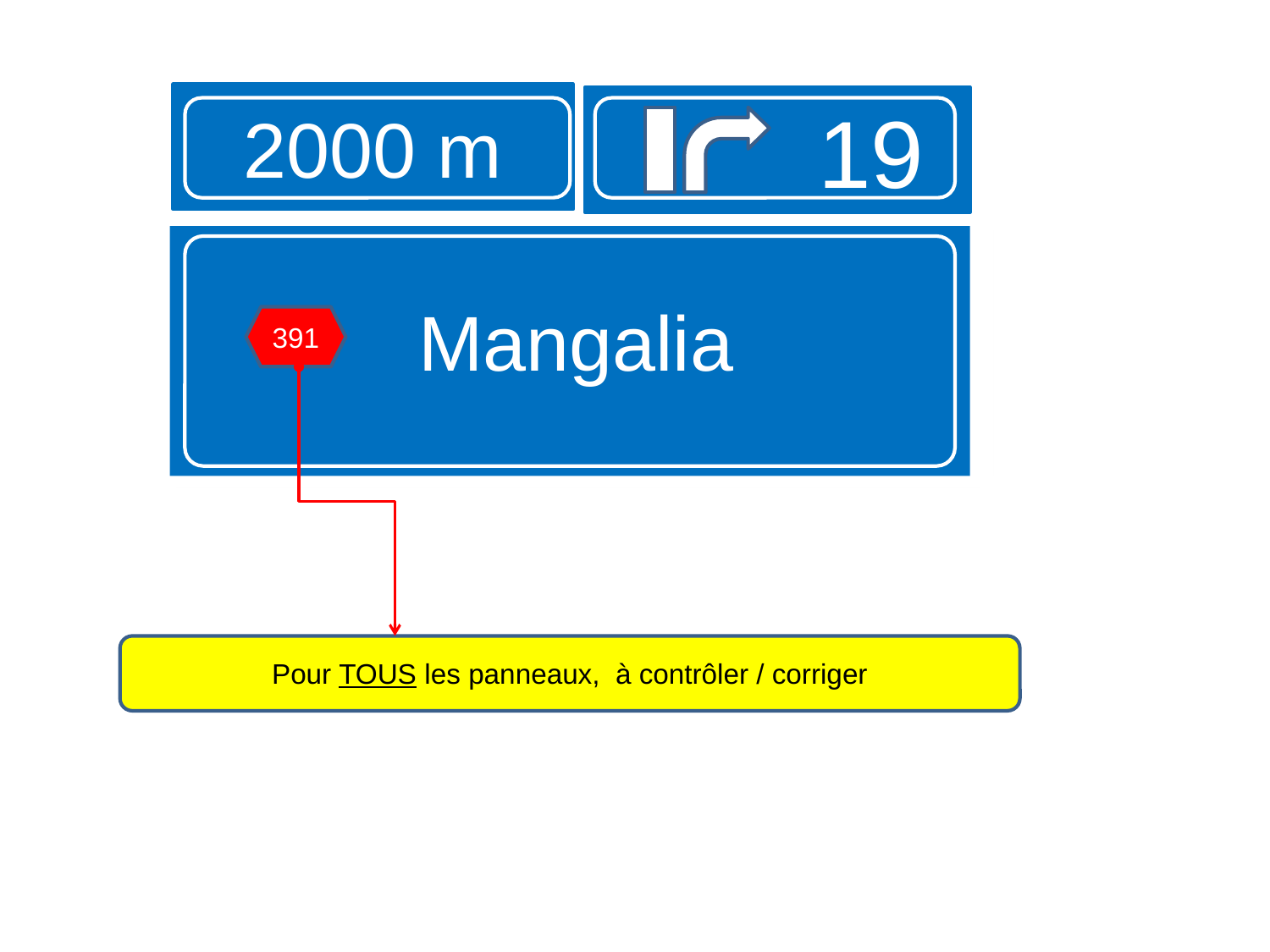

2000 m
19

Mangalia

391
Pour TOUS les panneaux,  à contrôler / corriger